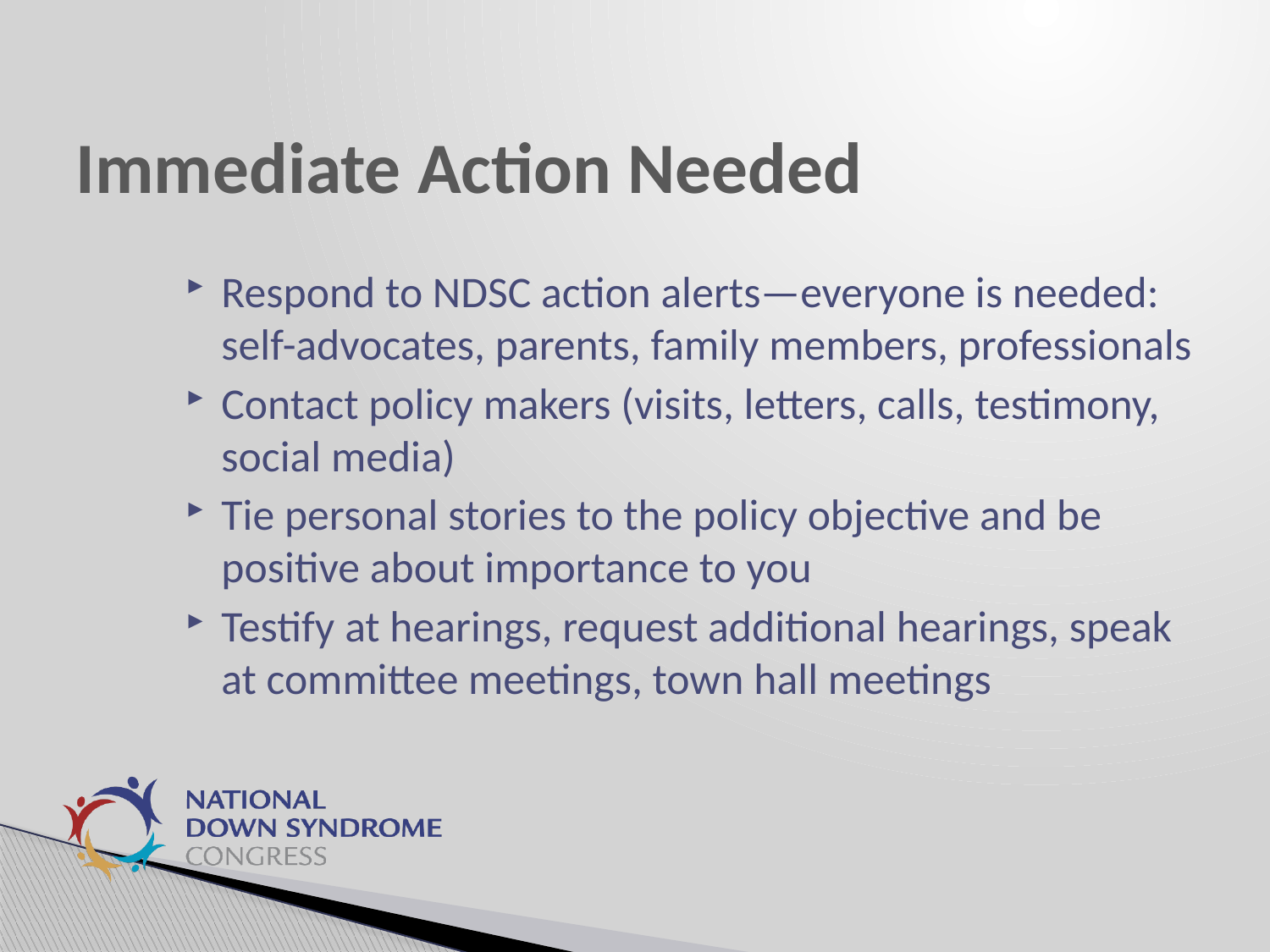

# Immediate Action Needed
Respond to NDSC action alerts—everyone is needed: self-advocates, parents, family members, professionals
Contact policy makers (visits, letters, calls, testimony, social media)
Tie personal stories to the policy objective and be positive about importance to you
Testify at hearings, request additional hearings, speak at committee meetings, town hall meetings